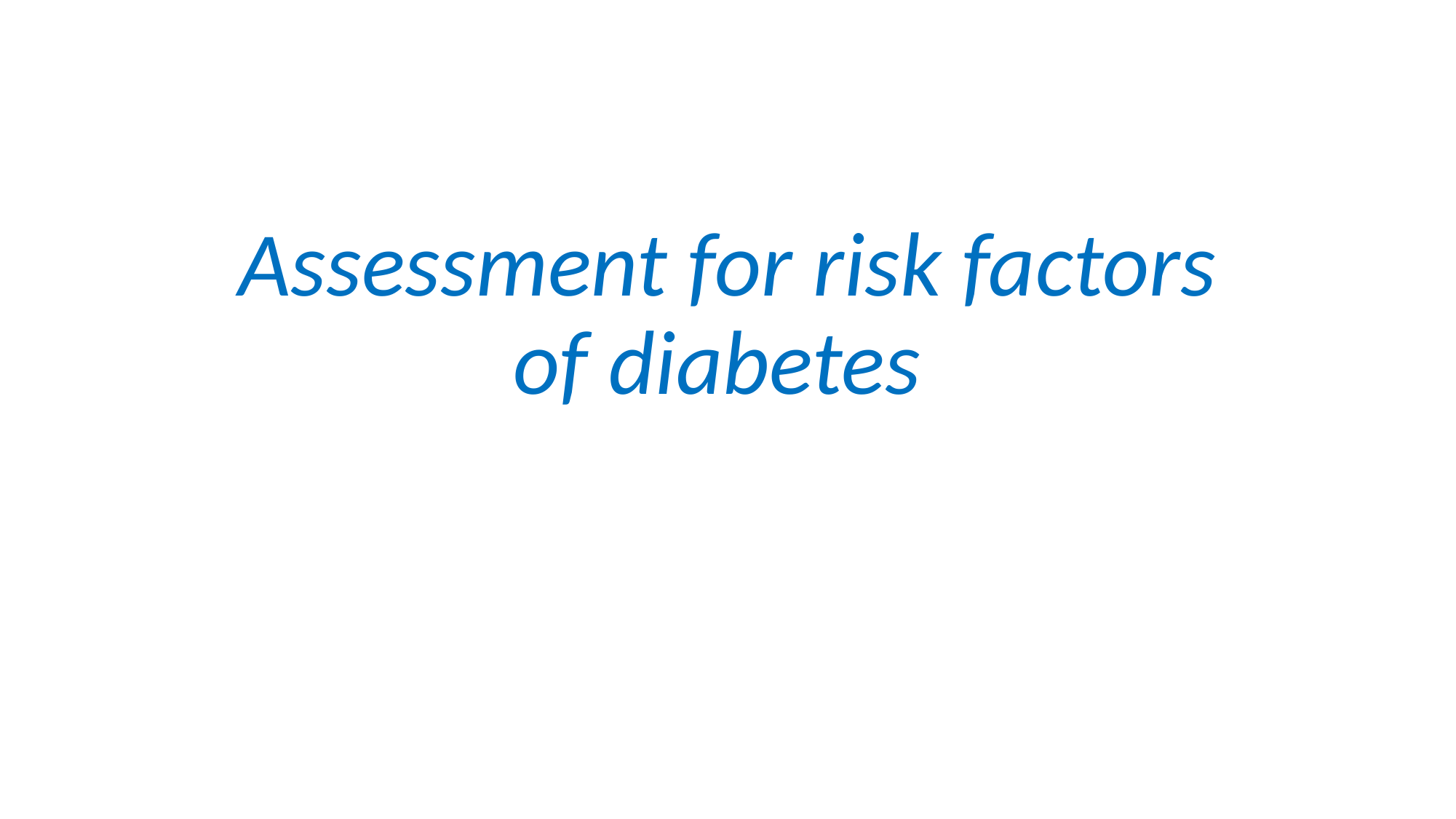

# Assessment for risk factors of diabetes